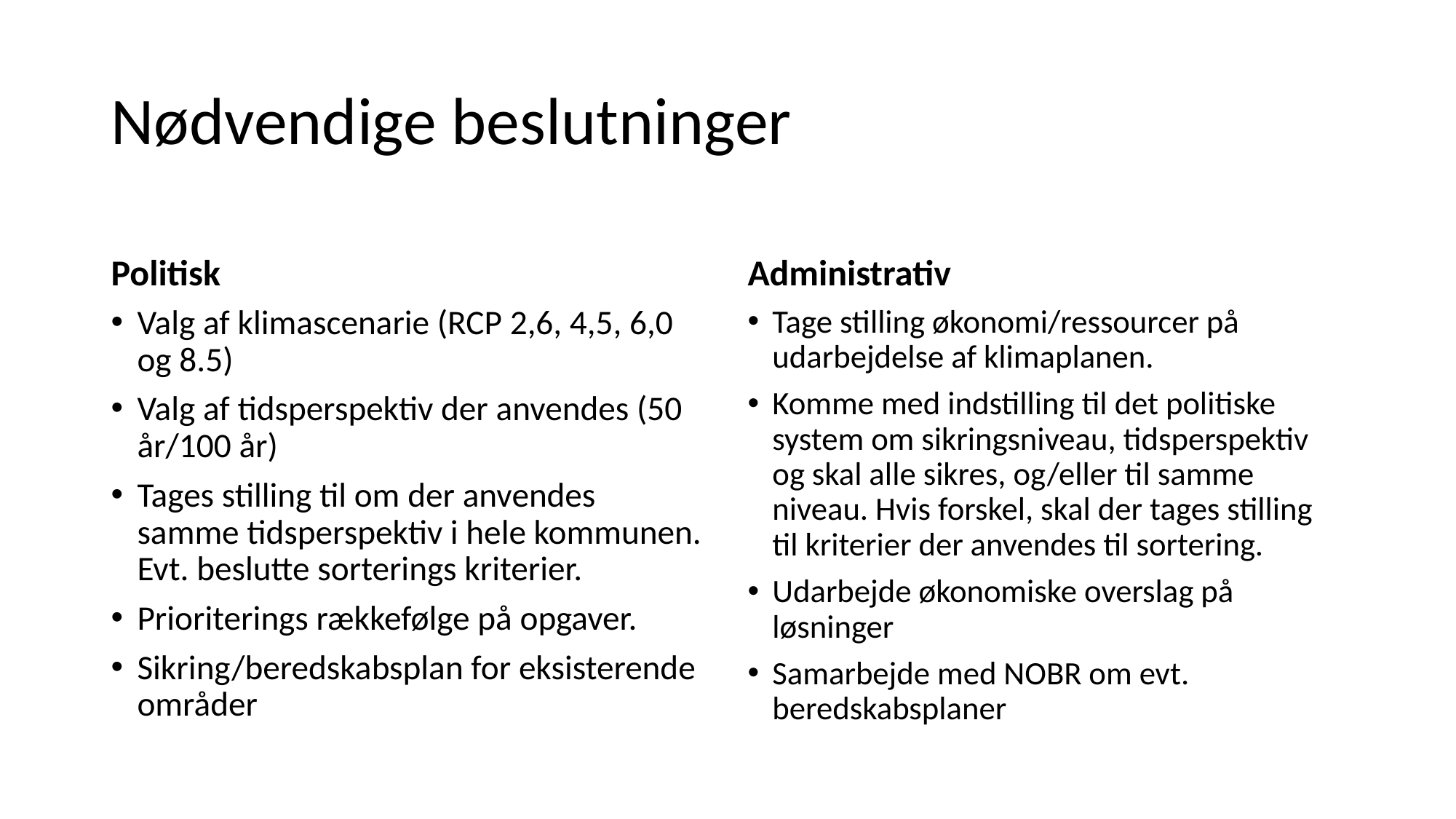

# Nødvendige beslutninger
Politisk
Administrativ
Valg af klimascenarie (RCP 2,6, 4,5, 6,0 og 8.5)
Valg af tidsperspektiv der anvendes (50 år/100 år)
Tages stilling til om der anvendes samme tidsperspektiv i hele kommunen. Evt. beslutte sorterings kriterier.
Prioriterings rækkefølge på opgaver.
Sikring/beredskabsplan for eksisterende områder
Tage stilling økonomi/ressourcer på udarbejdelse af klimaplanen.
Komme med indstilling til det politiske system om sikringsniveau, tidsperspektiv og skal alle sikres, og/eller til samme niveau. Hvis forskel, skal der tages stilling til kriterier der anvendes til sortering.
Udarbejde økonomiske overslag på løsninger
Samarbejde med NOBR om evt. beredskabsplaner